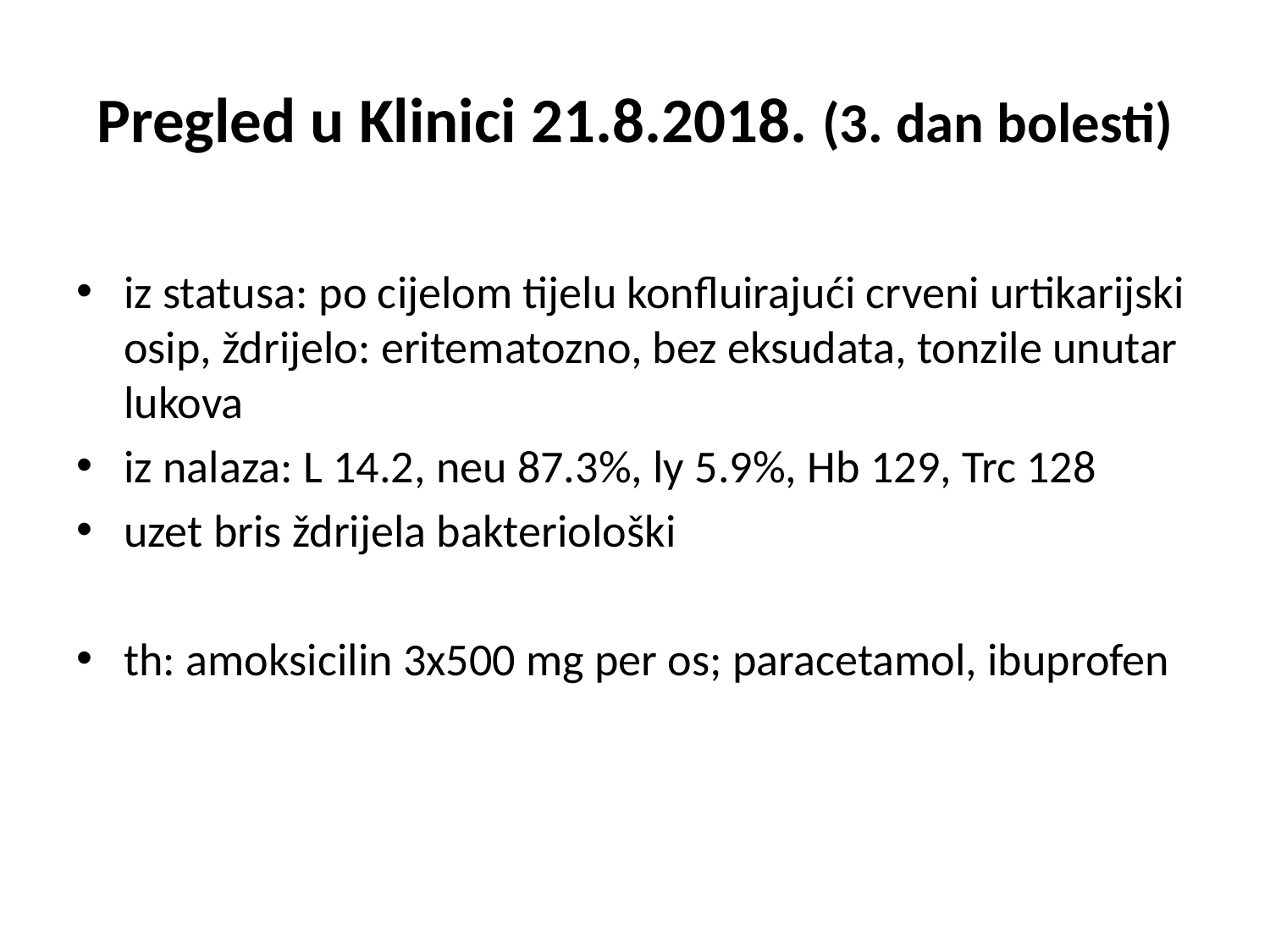

# Pregled u Klinici 21.8.2018. (3. dan bolesti)
iz statusa: po cijelom tijelu konfluirajući crveni urtikarijski osip, ždrijelo: eritematozno, bez eksudata, tonzile unutar lukova
iz nalaza: L 14.2, neu 87.3%, ly 5.9%, Hb 129, Trc 128
uzet bris ždrijela bakteriološki

th: amoksicilin 3x500 mg per os; paracetamol, ibuprofen